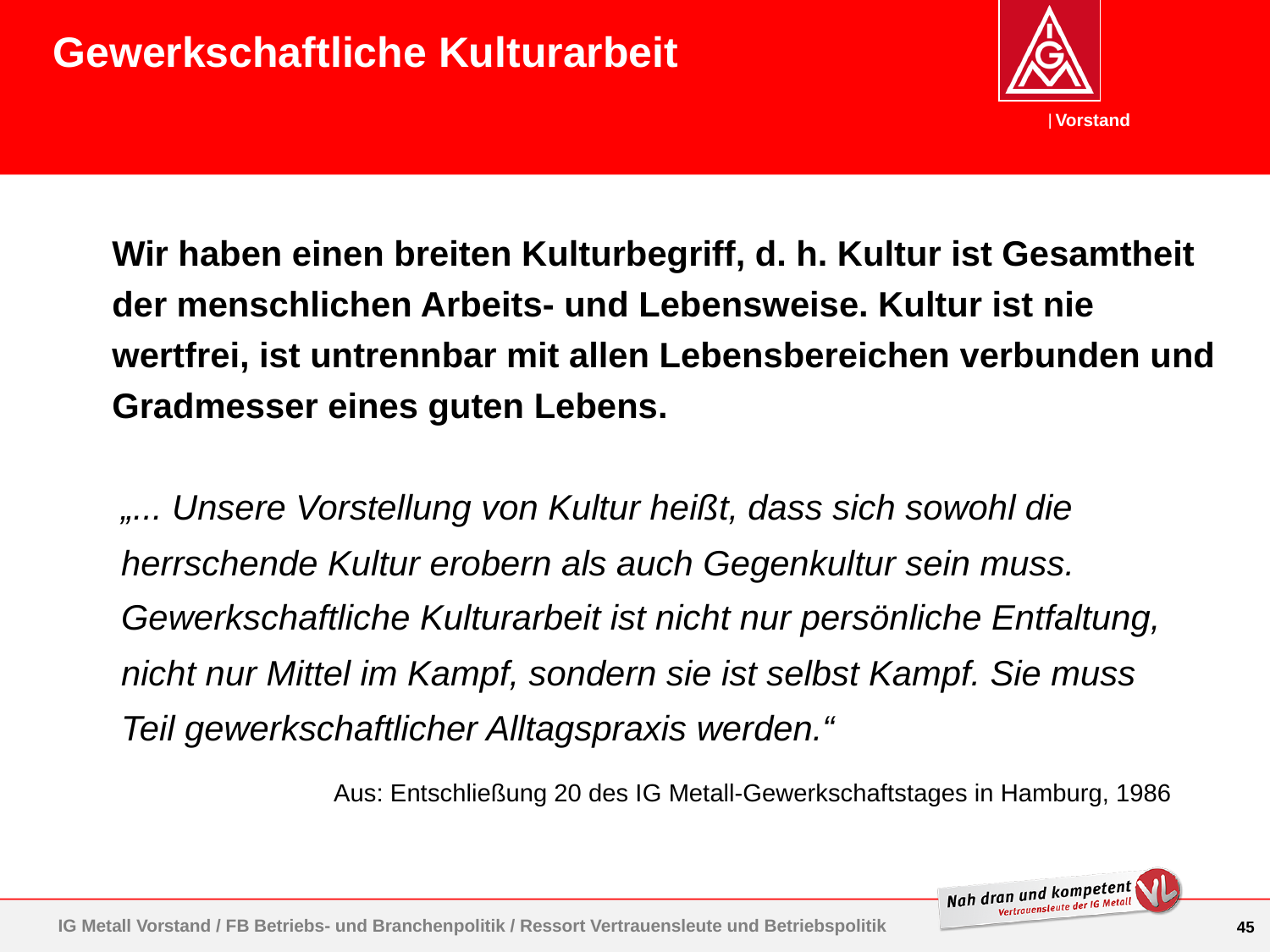

Gewerkschaftliche Kulturarbeit
Wir haben einen breiten Kulturbegriff, d. h. Kultur ist Gesamtheit der menschlichen Arbeits- und Lebensweise. Kultur ist nie wertfrei, ist untrennbar mit allen Lebensbereichen verbunden und Gradmesser eines guten Lebens.
„... Unsere Vorstellung von Kultur heißt, dass sich sowohl die herrschende Kultur erobern als auch Gegenkultur sein muss. Gewerkschaftliche Kulturarbeit ist nicht nur persönliche Entfaltung, nicht nur Mittel im Kampf, sondern sie ist selbst Kampf. Sie muss Teil gewerkschaftlicher Alltagspraxis werden.“
Aus: Entschließung 20 des IG Metall-Gewerkschaftstages in Hamburg, 1986
IG Metall Vorstand / FB Betriebs- und Branchenpolitik / Ressort Vertrauensleute und Betriebspolitik
45